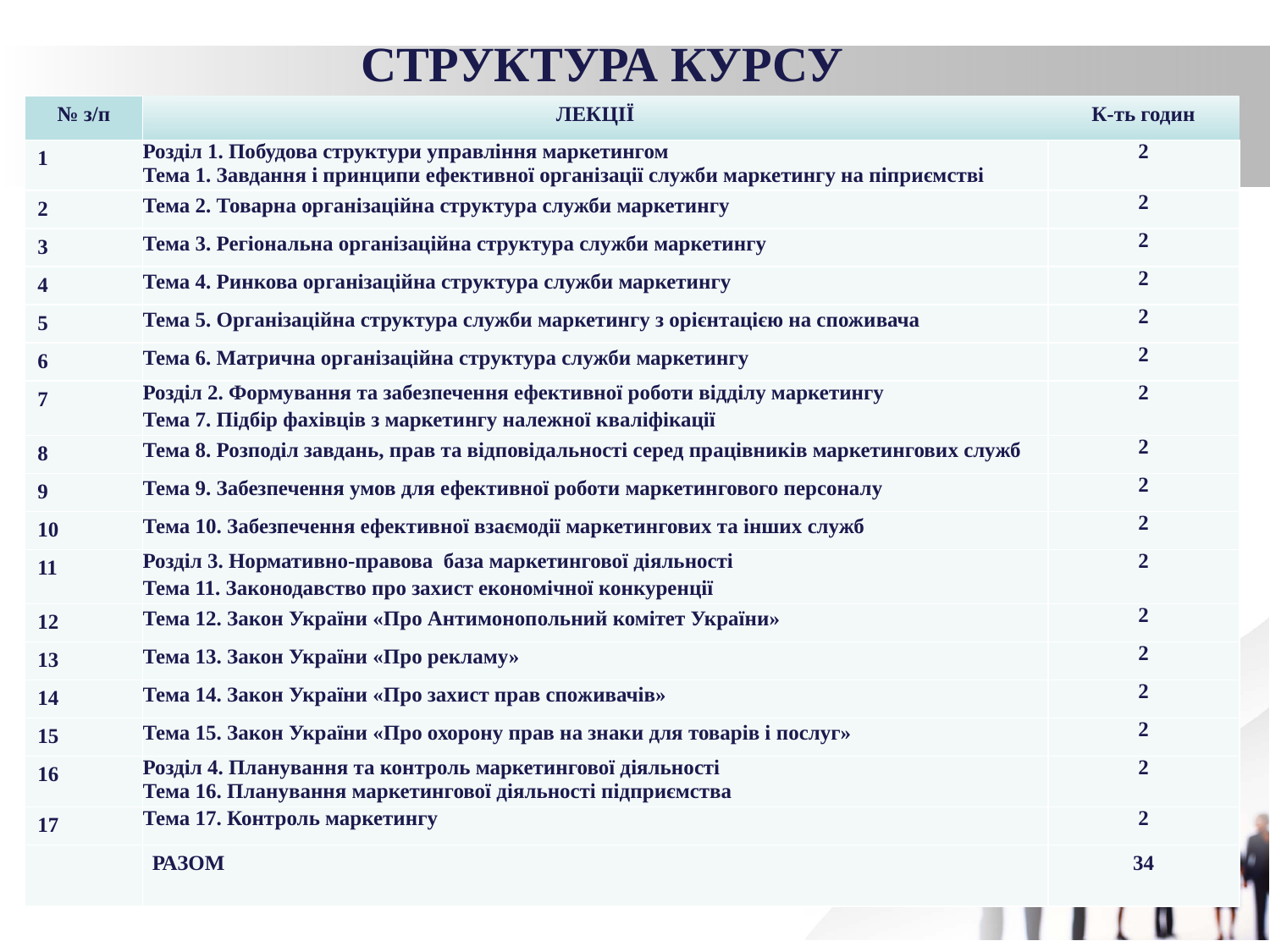

СТРУКТУРА КУРСУ
| № з/п | ЛЕКЦІЇ | К-ть годин |
| --- | --- | --- |
| 1 | Розділ 1. Побудова структури управління маркетингом Тема 1. Завдання і принципи ефективної організації служби маркетингу на піприємстві | 2 |
| 2 | Тема 2. Товарна організаційна структура служби маркетингу | 2 |
| 3 | Тема 3. Регіональна організаційна структура служби маркетингу | 2 |
| 4 | Тема 4. Ринкова організаційна структура служби маркетингу | 2 |
| 5 | Тема 5. Організаційна структура служби маркетингу з орієнтацією на споживача | 2 |
| 6 | Тема 6. Матрична організаційна структура служби маркетингу | 2 |
| 7 | Розділ 2. Формування та забезпечення ефективної роботи відділу маркетингу Тема 7. Підбір фахівців з маркетингу належної кваліфікації | 2 |
| 8 | Тема 8. Розподіл завдань, прав та відповідальності серед працівників маркетингових служб | 2 |
| 9 | Тема 9. Забезпечення умов для ефективної роботи маркетингового персоналу | 2 |
| 10 | Тема 10. Забезпечення ефективної взаємодії маркетингових та інших служб | 2 |
| 11 | Розділ 3. Нормативно-правова база маркетингової діяльності Тема 11. Законодавство про захист економічної конкуренції | 2 |
| 12 | Тема 12. Закон України «Про Антимонопольний комітет України» | 2 |
| 13 | Тема 13. Закон України «Про рекламу» | 2 |
| 14 | Тема 14. Закон України «Про захист прав споживачів» | 2 |
| 15 | Тема 15. Закон України «Про охорону прав на знаки для товарів і послуг» | 2 |
| 16 | Розділ 4. Планування та контроль маркетингової діяльності Тема 16. Планування маркетингової діяльності підприємства | 2 |
| 17 | Тема 17. Контроль маркетингу | 2 |
|  | РАЗОМ | 34 |